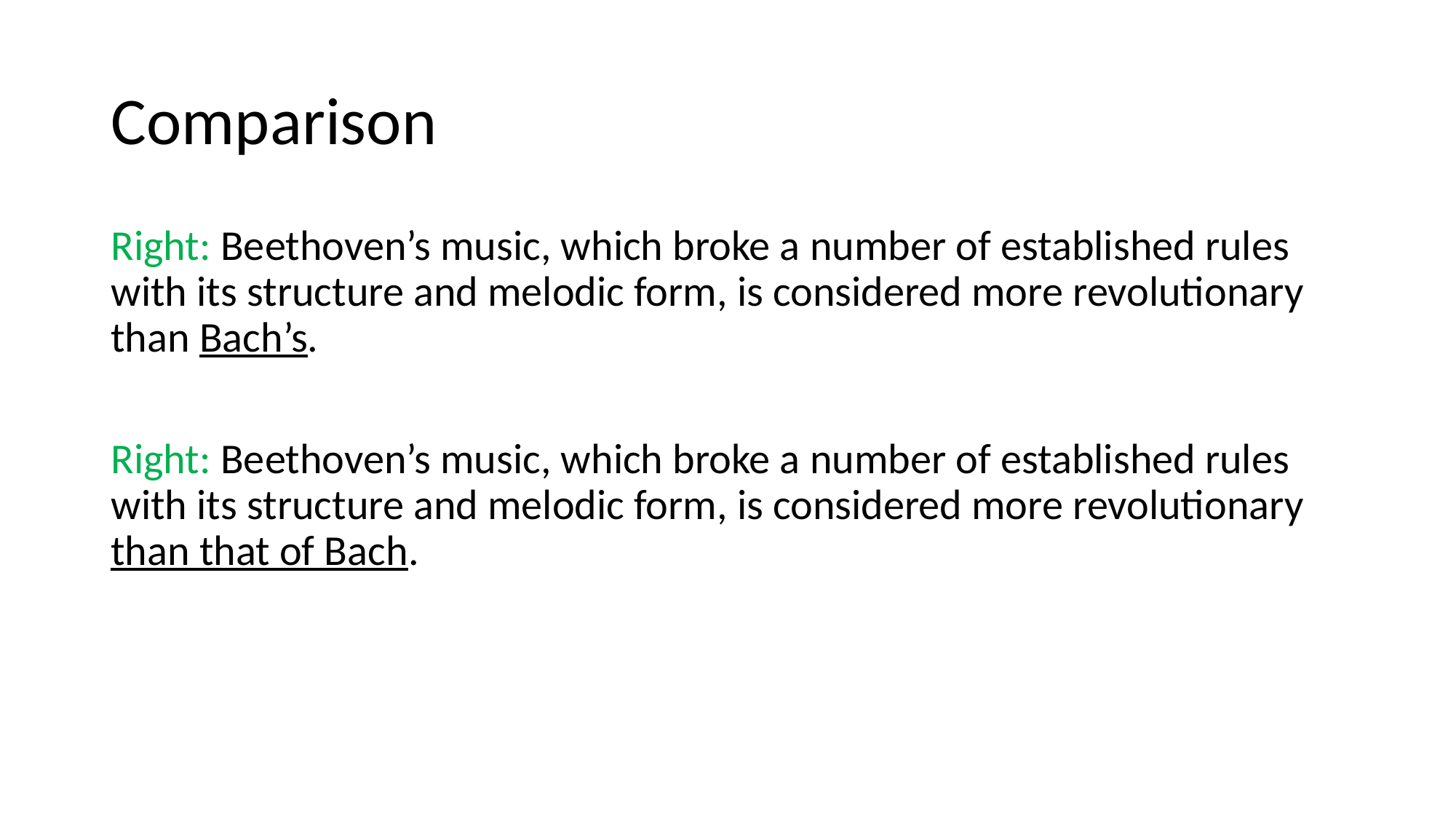

# Comparison
Right: Beethoven’s music, which broke a number of established rules with its structure and melodic form, is considered more revolutionary than Bach’s.

Right: Beethoven’s music, which broke a number of established rules with its structure and melodic form, is considered more revolutionary than that of Bach.